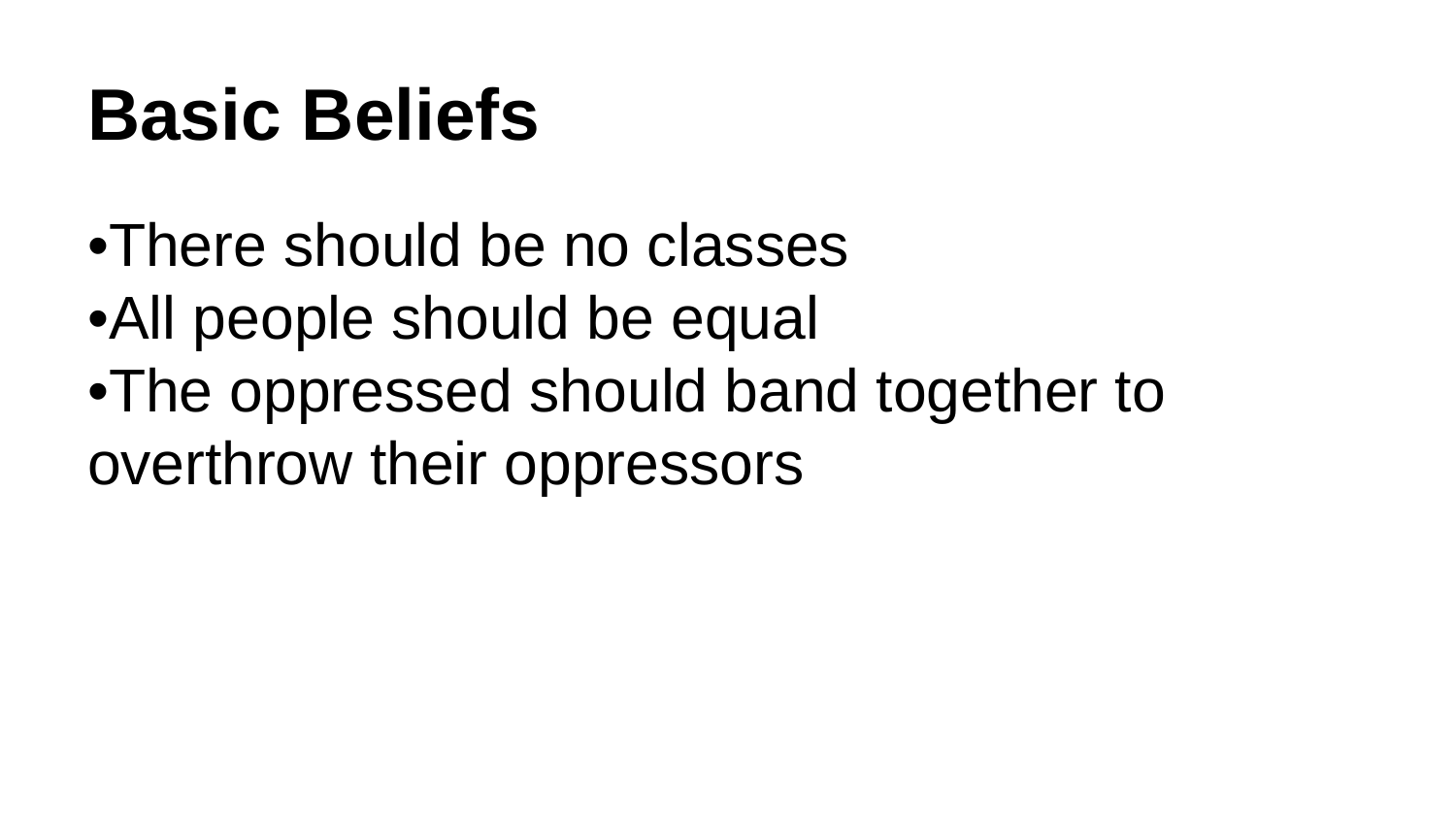

# Basic Beliefs
•There should be no classes
•All people should be equal
•The oppressed should band together to overthrow their oppressors